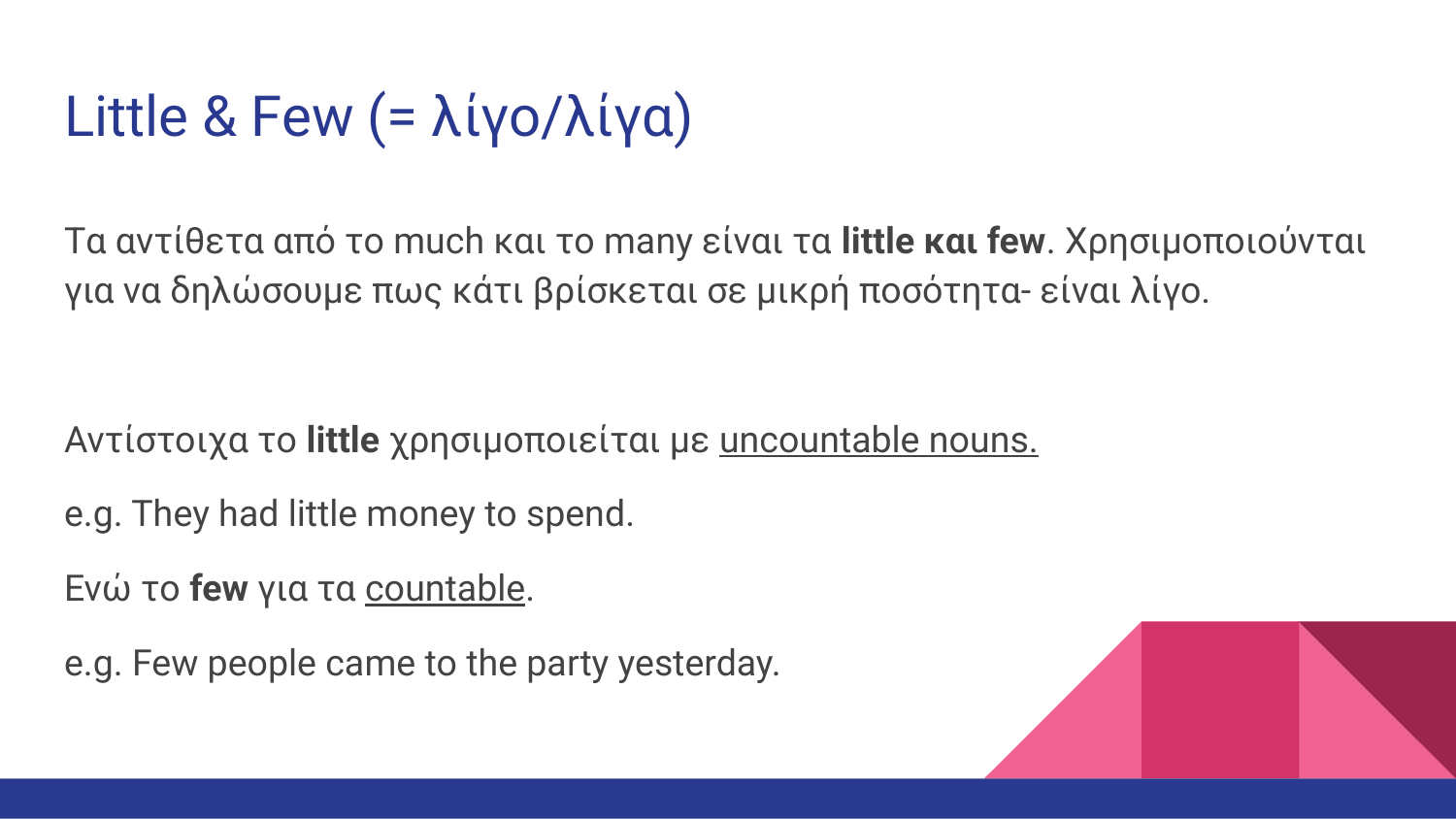

# Little & Few (= λίγο/λίγα)
Tα αντίθετα από το much και το many είναι τα little και few. Χρησιμοποιούνται για να δηλώσουμε πως κάτι βρίσκεται σε μικρή ποσότητα- είναι λίγο.

Αντίστοιχα το little χρησιμοποιείται με uncountable nouns.
e.g. They had little money to spend.
Ενώ το few για τα countable.
e.g. Few people came to the party yesterday.